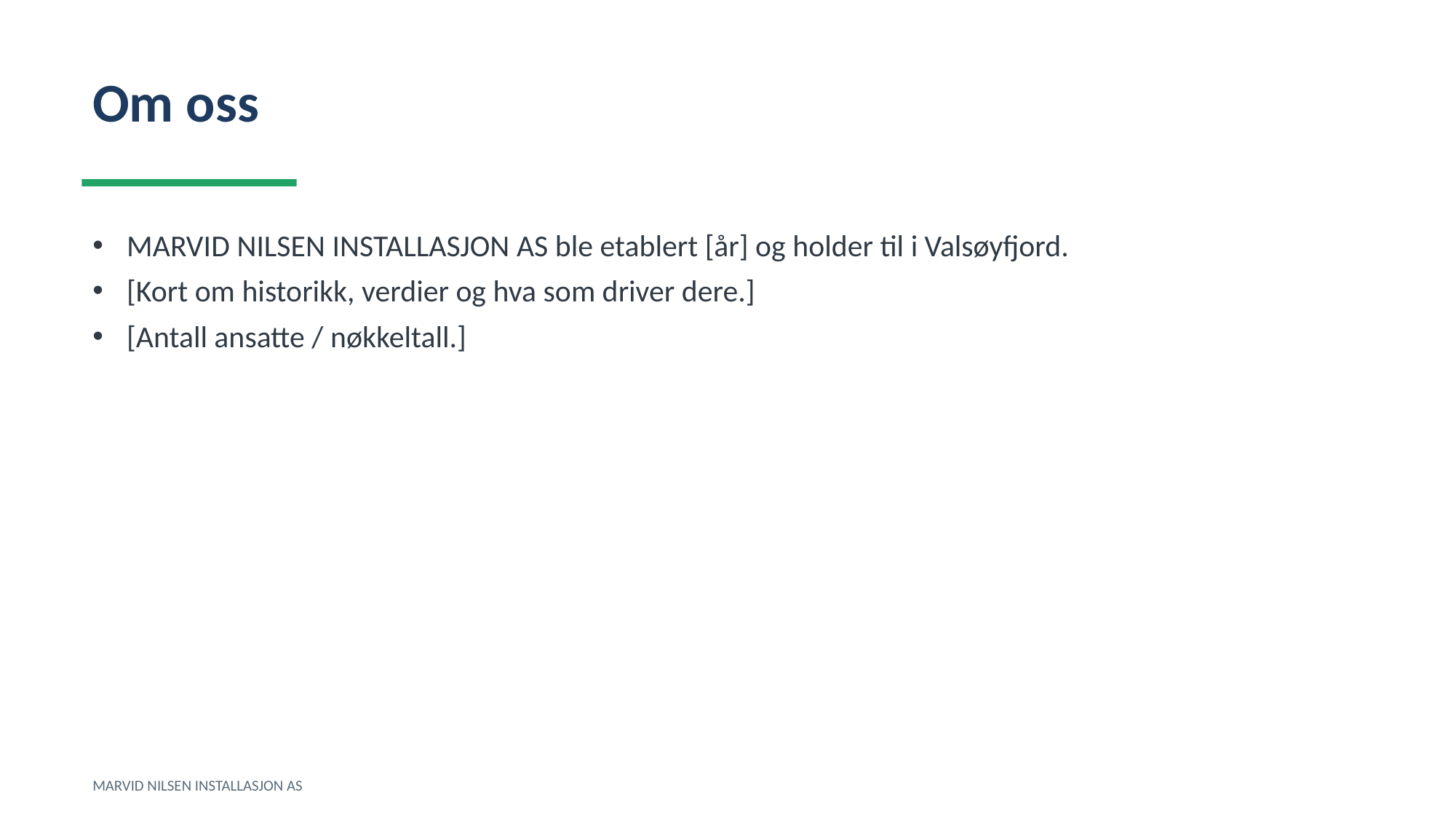

Om oss

MARVID NILSEN INSTALLASJON AS ble etablert [år] og holder til i Valsøyfjord.
[Kort om historikk, verdier og hva som driver dere.]
[Antall ansatte / nøkkeltall.]
MARVID NILSEN INSTALLASJON AS